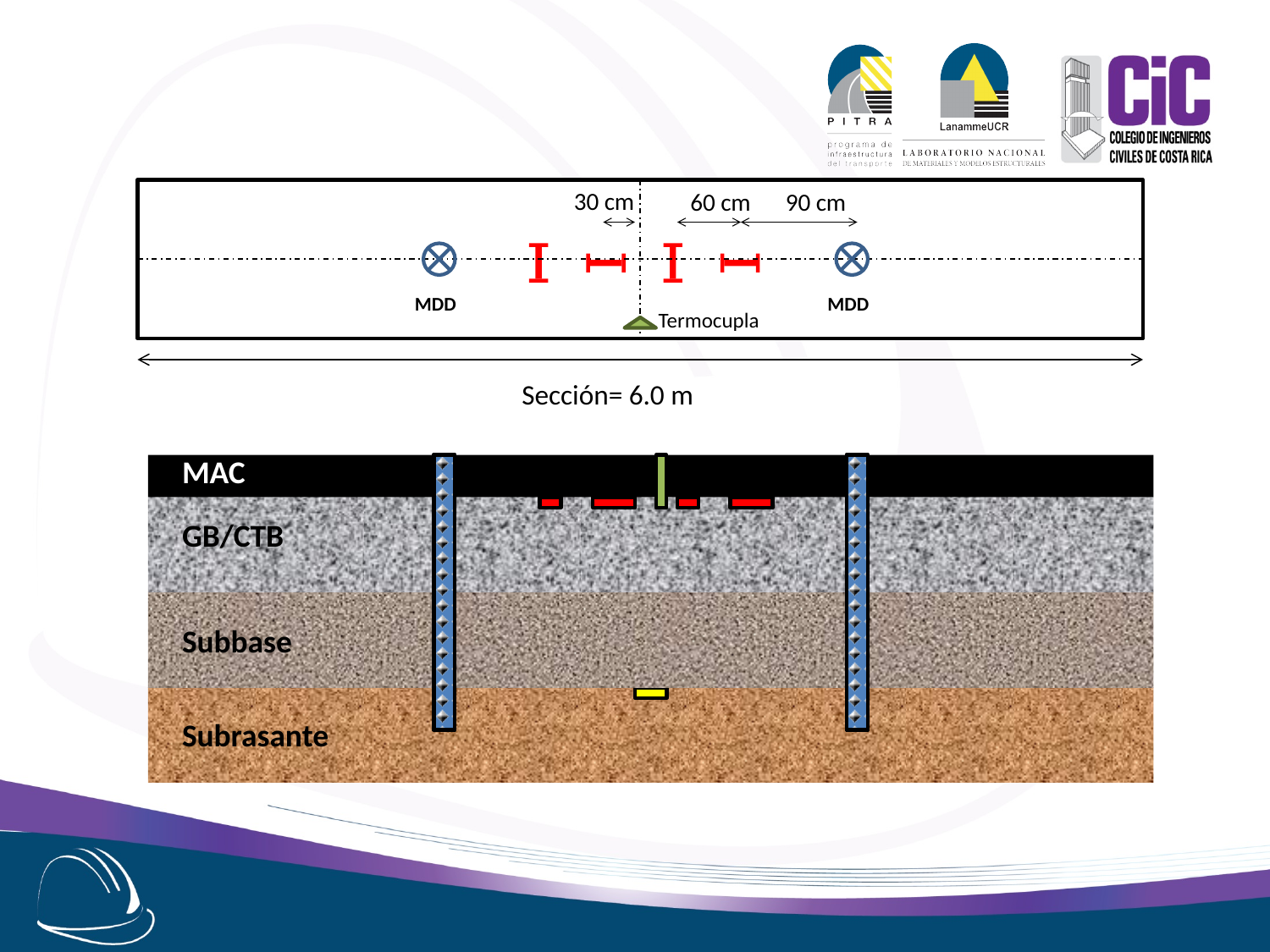

30 cm

60 cm
90 cm

MDD
MDD
Termocupla

Sección= 6.0 m
MAC

GB/CTB

Subbase

Subrasante